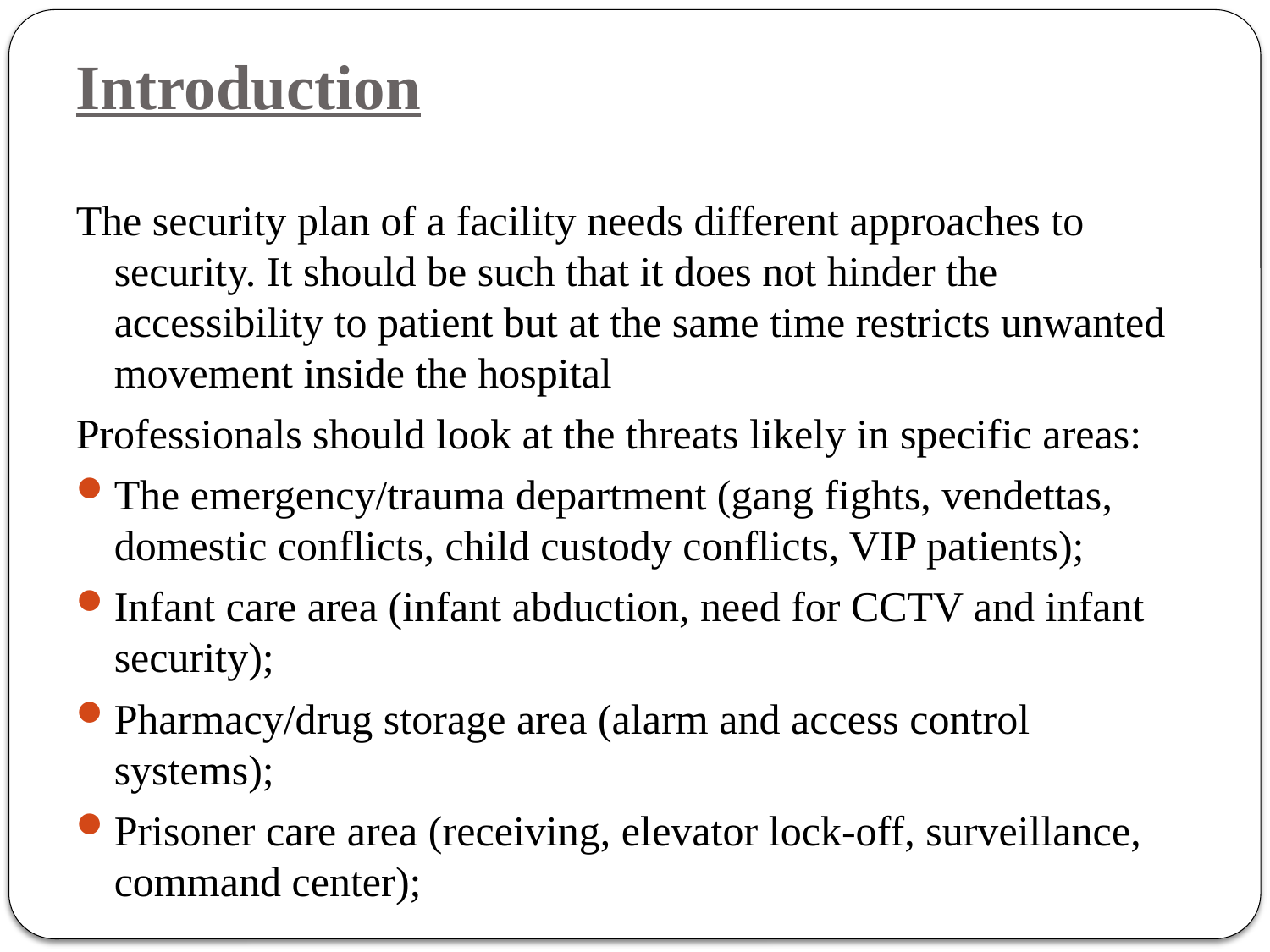

# Introduction

The security plan of a facility needs different approaches to security. It should be such that it does not hinder the accessibility to patient but at the same time restricts unwanted movement inside the hospital
Professionals should look at the threats likely in specific areas:
The emergency/trauma department (gang fights, vendettas, domestic conflicts, child custody conflicts, VIP patients);
Infant care area (infant abduction, need for CCTV and infant security);
Pharmacy/drug storage area (alarm and access control systems);
Prisoner care area (receiving, elevator lock-off, surveillance, command center);